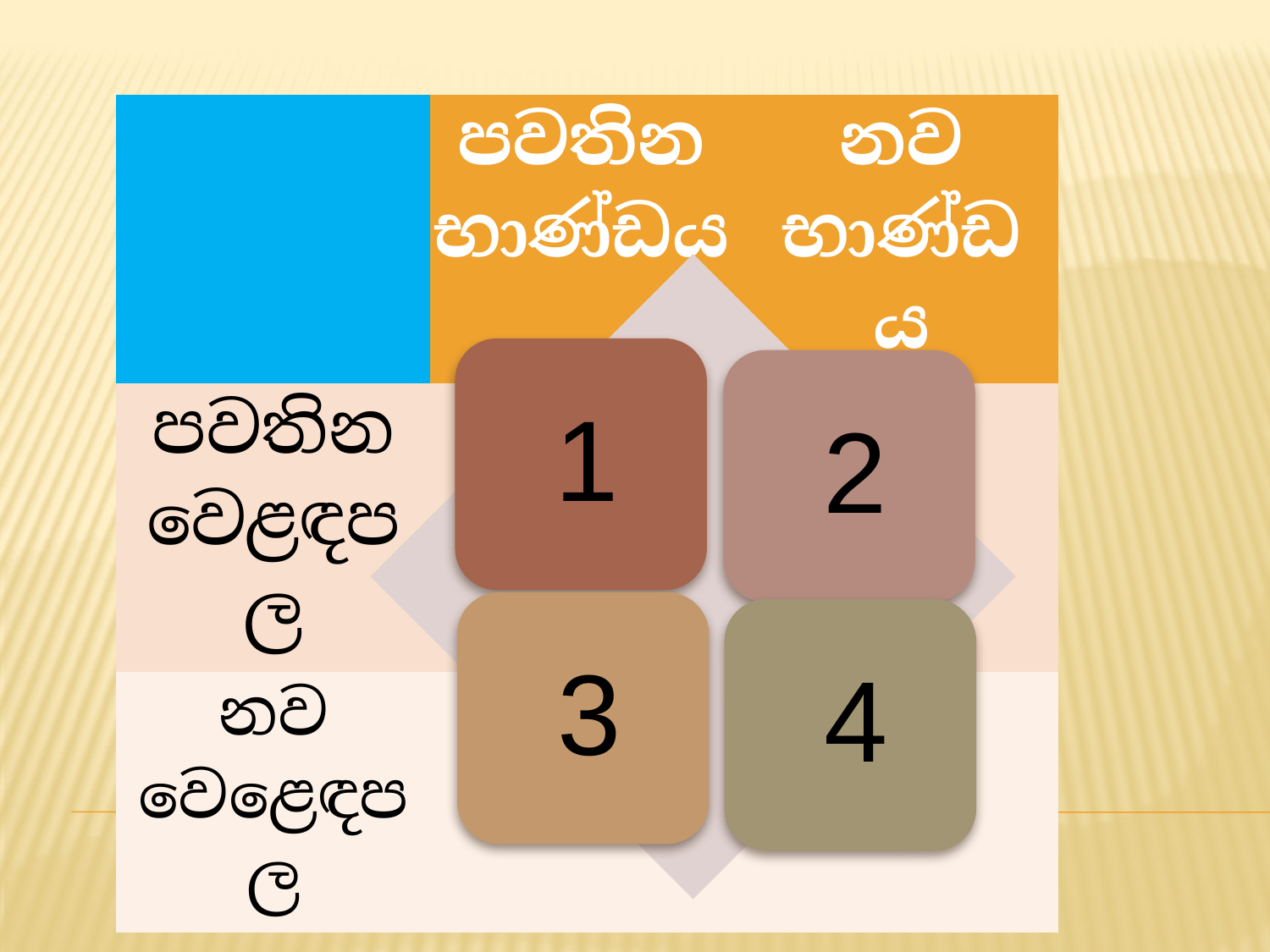

|  | පවතින භාණ්ඩය | නව භාණ්ඩය |
| --- | --- | --- |
| පවතින වෙළඳපල |  |  |
| නව වෙළෙඳපල |  |  |
1
2
3
4